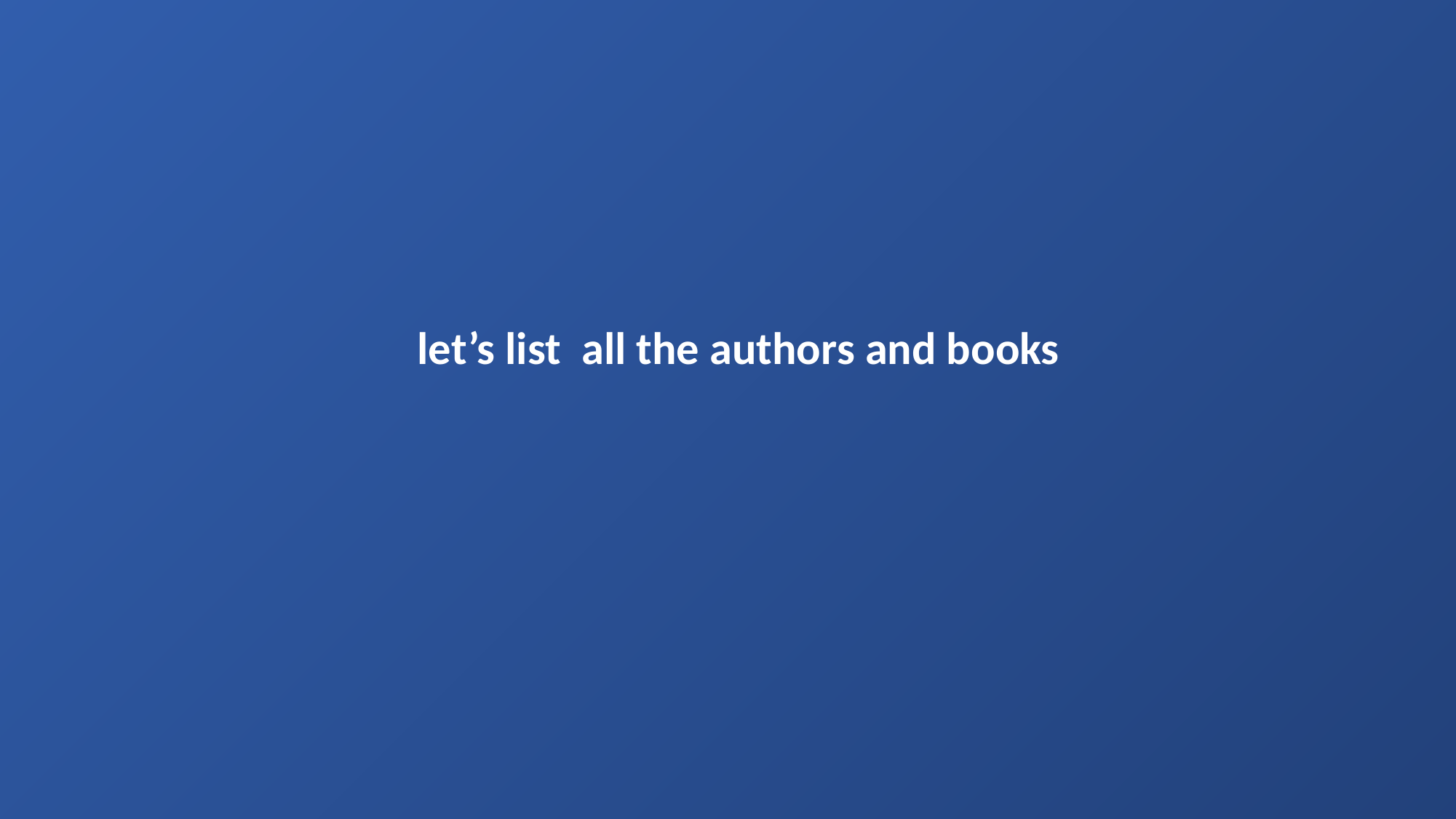

# let’s list  all the authors and books